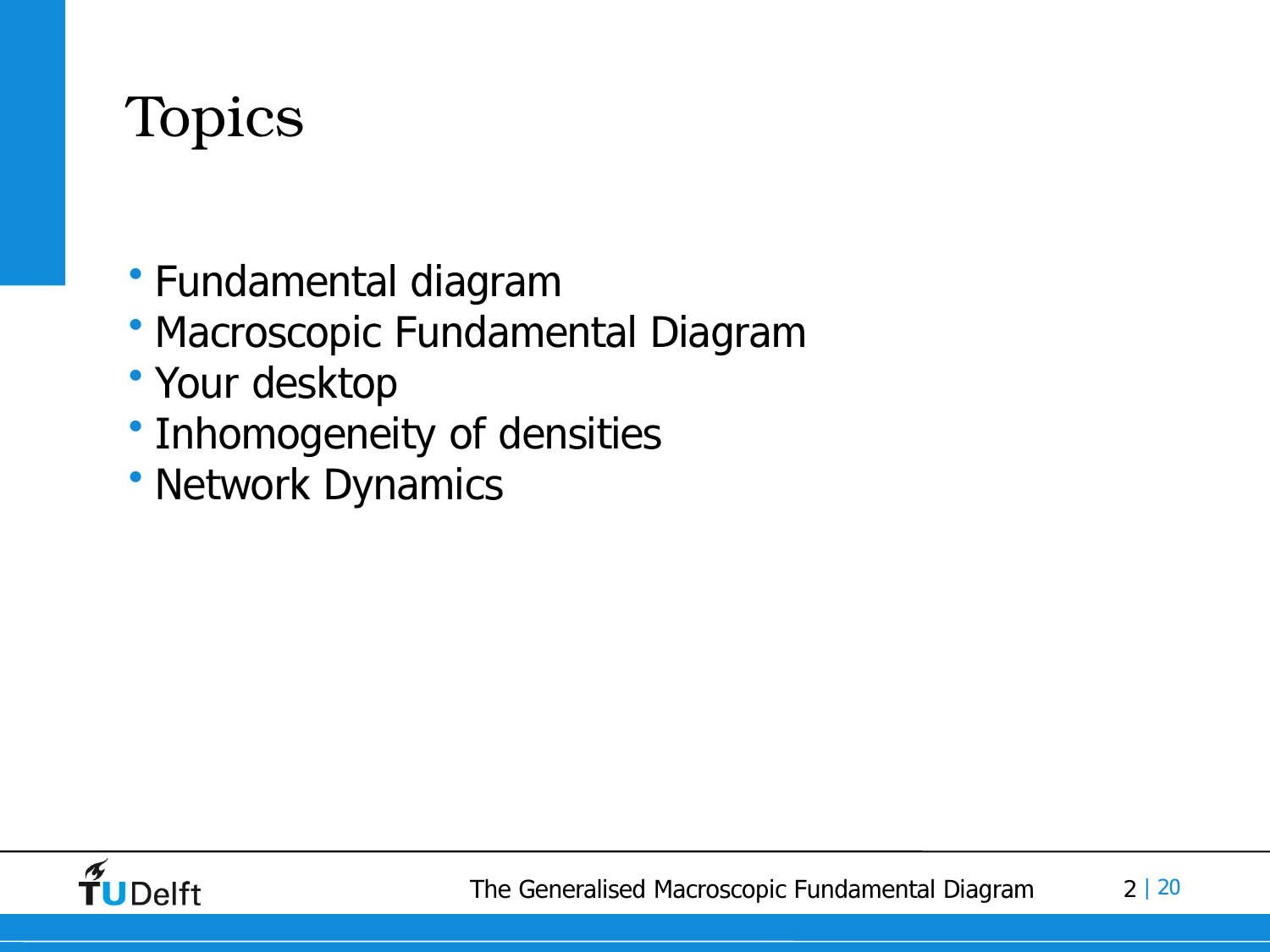

# Topics
Fundamental diagram
Macroscopic Fundamental Diagram
Your desktop
Inhomogeneity of densities
Network Dynamics